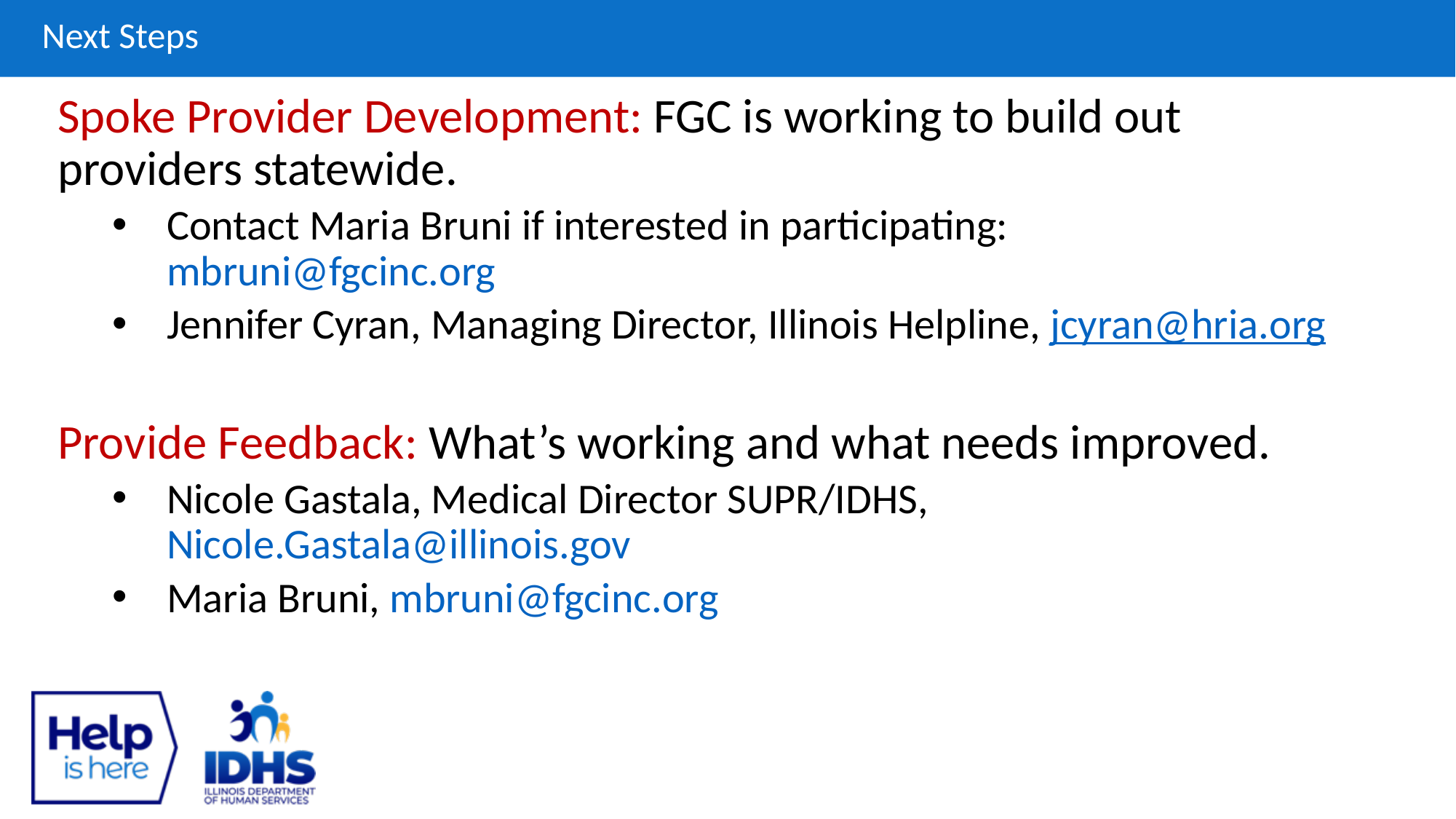

# Next Steps
Spoke Provider Development: FGC is working to build out providers statewide.
Contact Maria Bruni if interested in participating: mbruni@fgcinc.org
Jennifer Cyran, Managing Director, Illinois Helpline, jcyran@hria.org

Provide Feedback: What’s working and what needs improved.
Nicole Gastala, Medical Director SUPR/IDHS, Nicole.Gastala@illinois.gov
Maria Bruni, mbruni@fgcinc.org